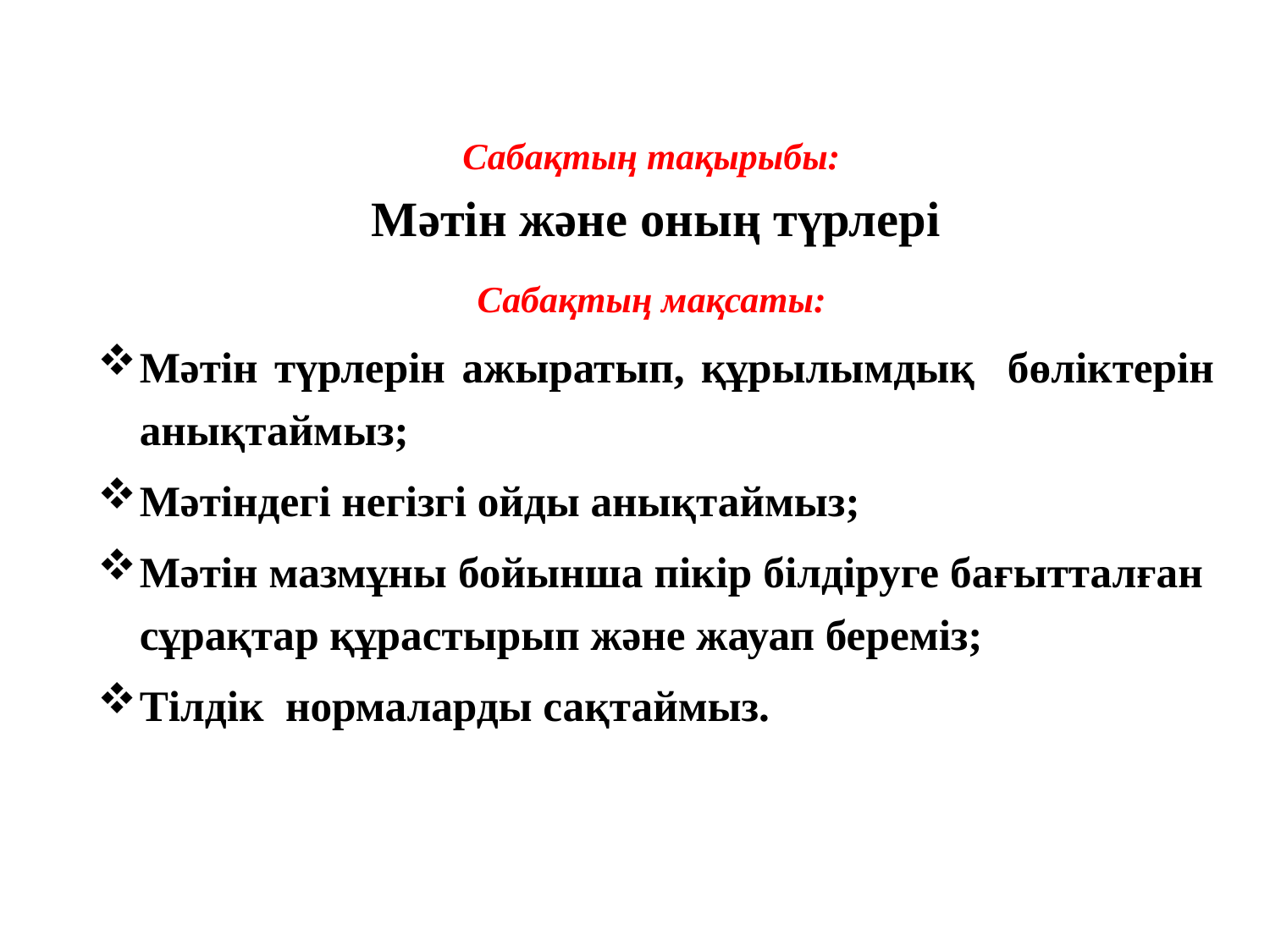

Сабақтың тақырыбы:
Мәтін және оның түрлері

Сабақтың мақсаты:
Мəтін түрлерін ажыратып, құрылымдық  бөліктерін анықтаймыз;
Мәтіндегі негізгі ойды анықтаймыз;
Мəтін мазмұны бойынша пікір білдіруге бағытталған  сұрақтар құрастырып және жауап береміз;
Тілдік  нормаларды сақтаймыз.